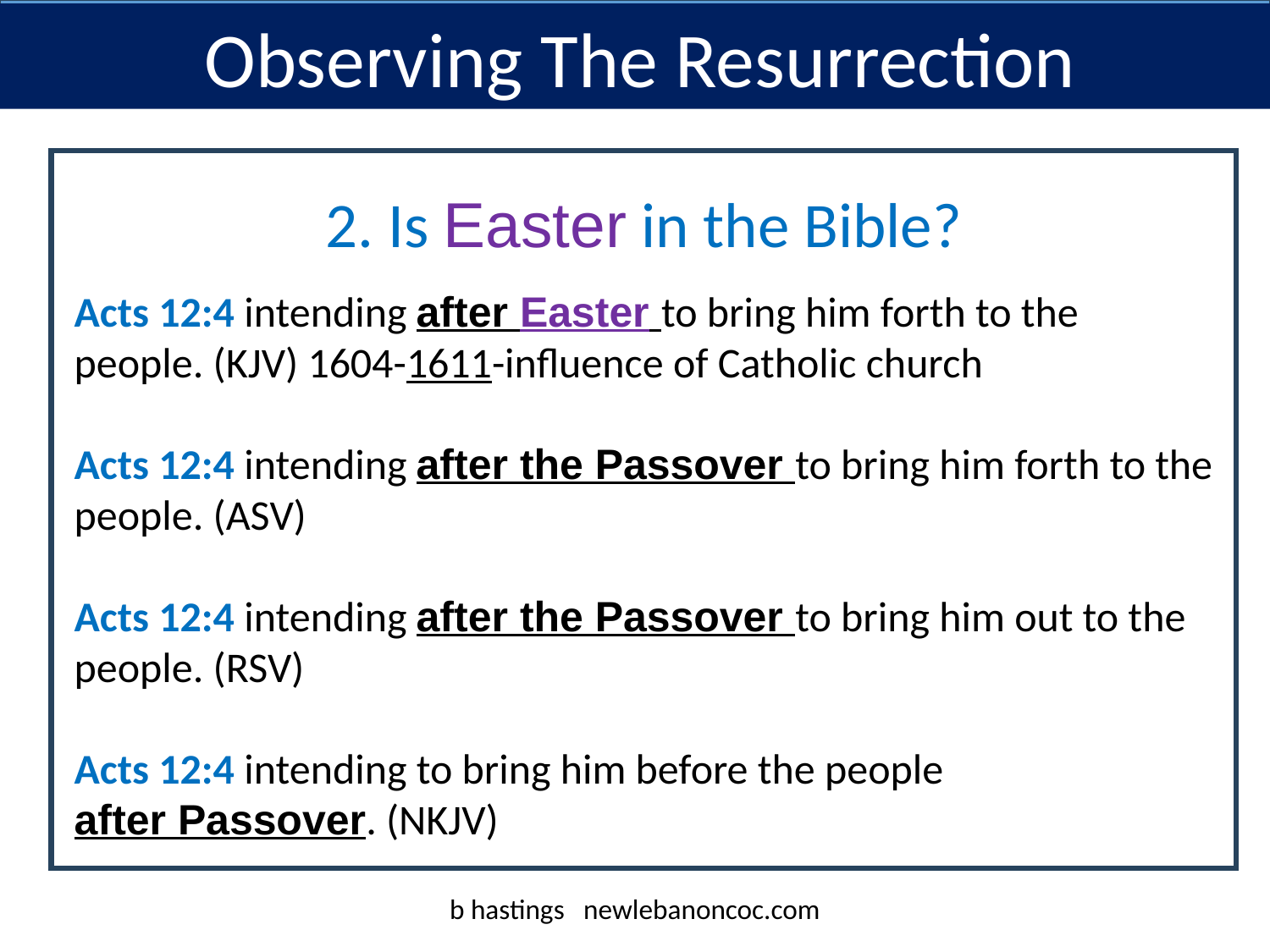

Observing The Resurrection

2. Is Easter in the Bible?
Acts 12:4 intending after Easter to bring him forth to the people. (KJV) 1604-1611-influence of Catholic church

Acts 12:4 intending after the Passover to bring him forth to the people. (ASV)

Acts 12:4 intending after the Passover to bring him out to the people. (RSV)

Acts 12:4 intending to bring him before the people                     after Passover. (NKJV)
b hastings   newlebanoncoc.com